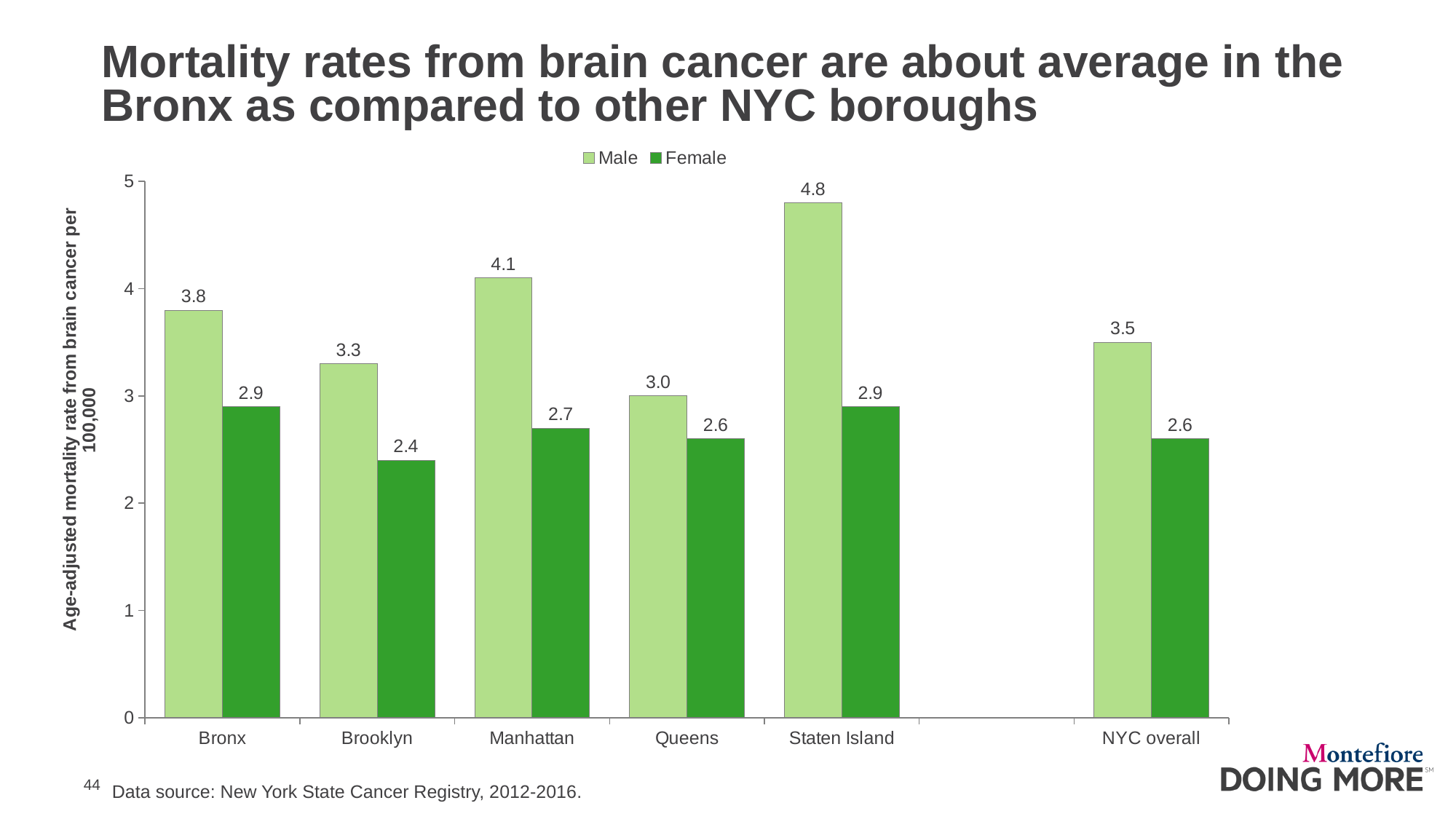

# Mortality rates from brain cancer are about average in the Bronx as compared to other NYC boroughs

### Chart

| Category | Male | Female |
|---|---|---|
| Bronx | 3.8 | 2.9 |
| Brooklyn | 3.3 | 2.4 |
| Manhattan | 4.1 | 2.7 |
| Queens | 3.0 | 2.6 |
| Staten Island | 4.8 | 2.9 |
|  | None | None |
| NYC overall | 3.5 | 2.6 |
Data source: New York State Cancer Registry, 2012-2016.